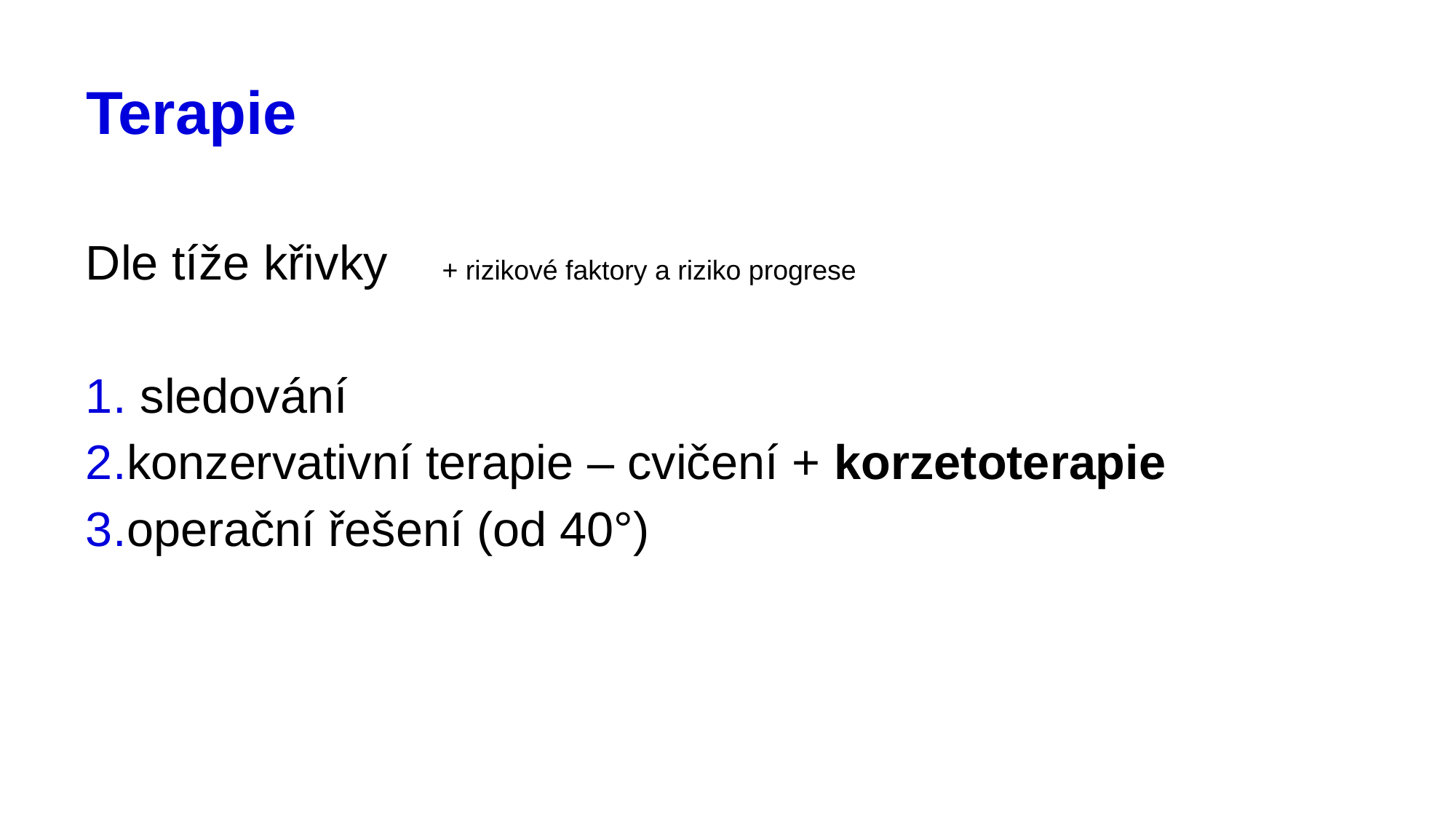

# Terapie
Dle tíže křivky    + rizikové faktory a riziko progrese

 sledování
konzervativní terapie – cvičení + korzetoterapie
operační řešení (od 40°)